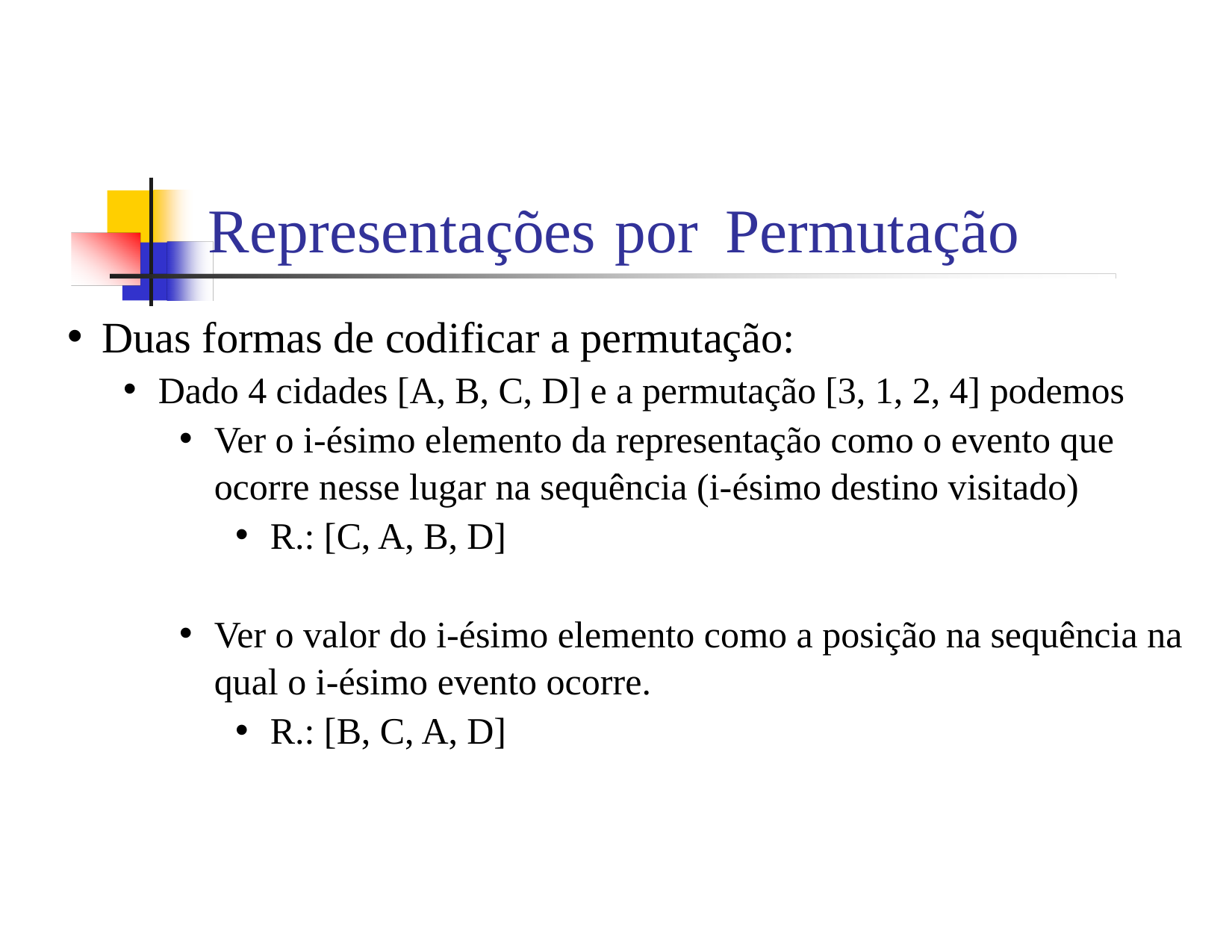

Representações por Permutação

Duas formas de codificar a permutação:
Dado 4 cidades [A, B, C, D] e a permutação [3, 1, 2, 4] podemos
Ver o i-ésimo elemento da representação como o evento que ocorre nesse lugar na sequência (i-ésimo destino visitado)
R.: [C, A, B, D]

Ver o valor do i-ésimo elemento como a posição na sequência na qual o i-ésimo evento ocorre.
R.: [B, C, A, D]